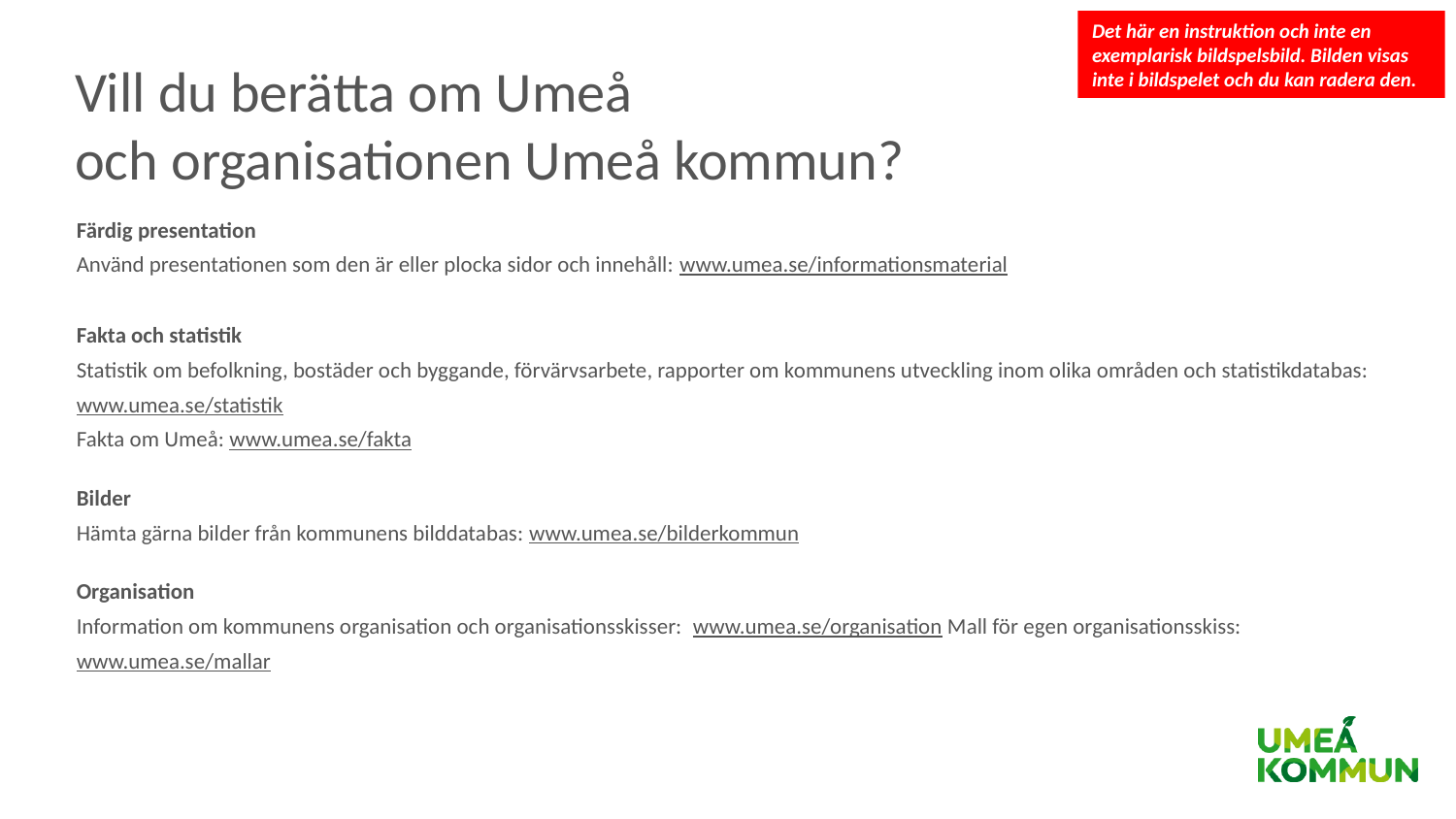

Det här en instruktion och inte en exemplarisk bildspelsbild. Bilden visas inte i bildspelet och du kan radera den.
Vill du berätta om Umeå
och organisationen Umeå kommun?
Färdig presentation
Använd presentationen som den är eller plocka sidor och innehåll: www.umea.se/informationsmaterial
Fakta och statistik
Statistik om befolkning, bostäder och byggande, förvärvsarbete, rapporter om kommunens utveckling inom olika områden och statistikdatabas: www.umea.se/statistik
Fakta om Umeå: www.umea.se/fakta
Bilder
Hämta gärna bilder från kommunens bilddatabas: www.umea.se/bilderkommun
Organisation
Information om kommunens organisation och organisationsskisser:  www.umea.se/organisation Mall för egen organisationsskiss: www.umea.se/mallar